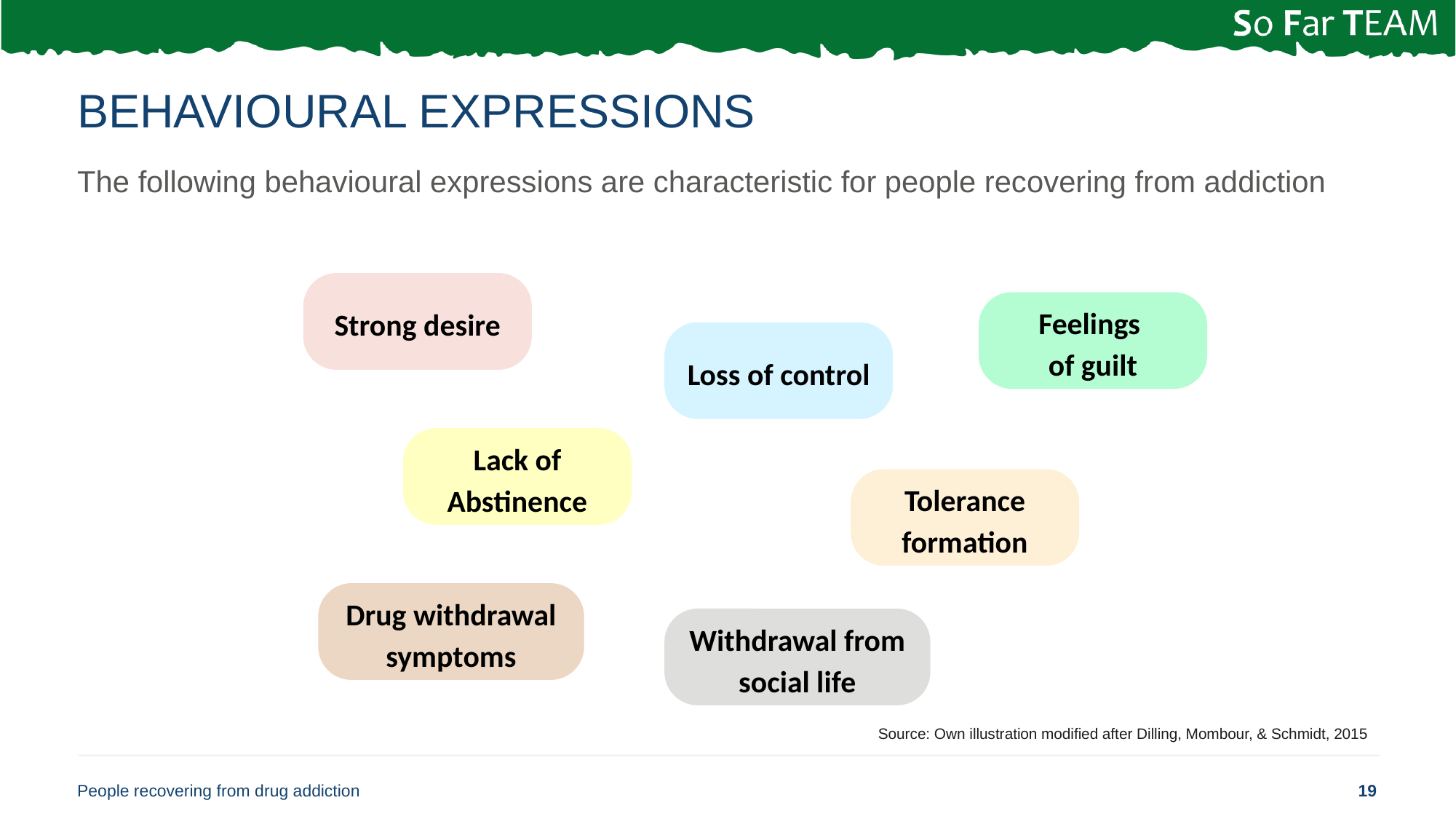

# behavioural expressions
The following behavioural expressions are characteristic for people recovering from addiction
Strong desire
Feelings
of guilt
Loss of control
Lack of Abstinence
Tolerance formation
Drug withdrawal symptoms
Withdrawal from social life
Source: Own illustration modified after Dilling, Mombour, & Schmidt, 2015
People recovering from drug addiction
19